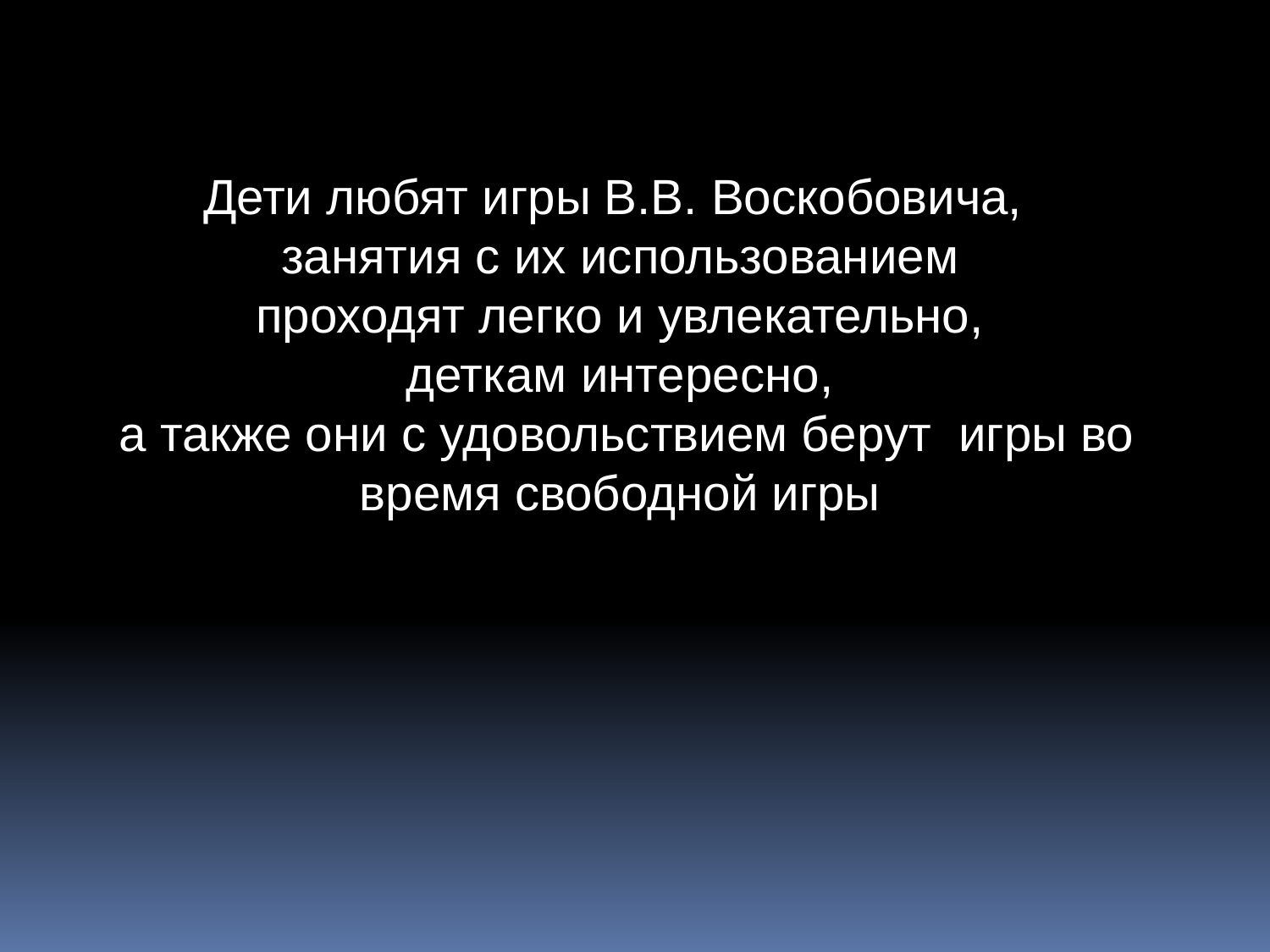

Дети любят игры В.В. Воскобовича,
 занятия с их использованием
проходят легко и увлекательно,
 деткам интересно,
 а также они с удовольствием берут  игры во время свободной игры